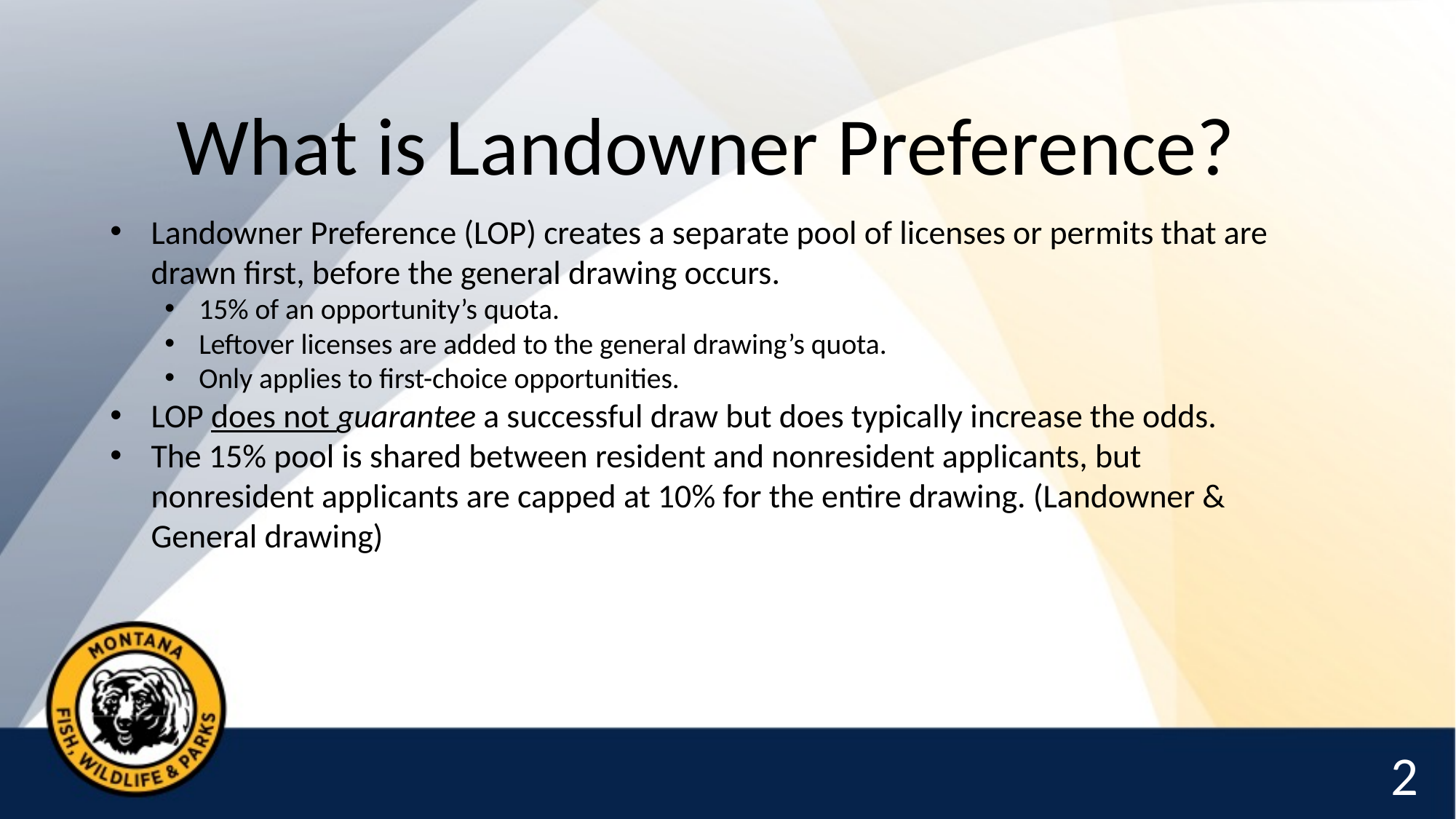

# What is Landowner Preference?
Landowner Preference (LOP) creates a separate pool of licenses or permits that are drawn first, before the general drawing occurs.
15% of an opportunity’s quota.
Leftover licenses are added to the general drawing’s quota.
Only applies to first-choice opportunities.
LOP does not guarantee a successful draw but does typically increase the odds.
The 15% pool is shared between resident and nonresident applicants, but nonresident applicants are capped at 10% for the entire drawing. (Landowner & General drawing)
2